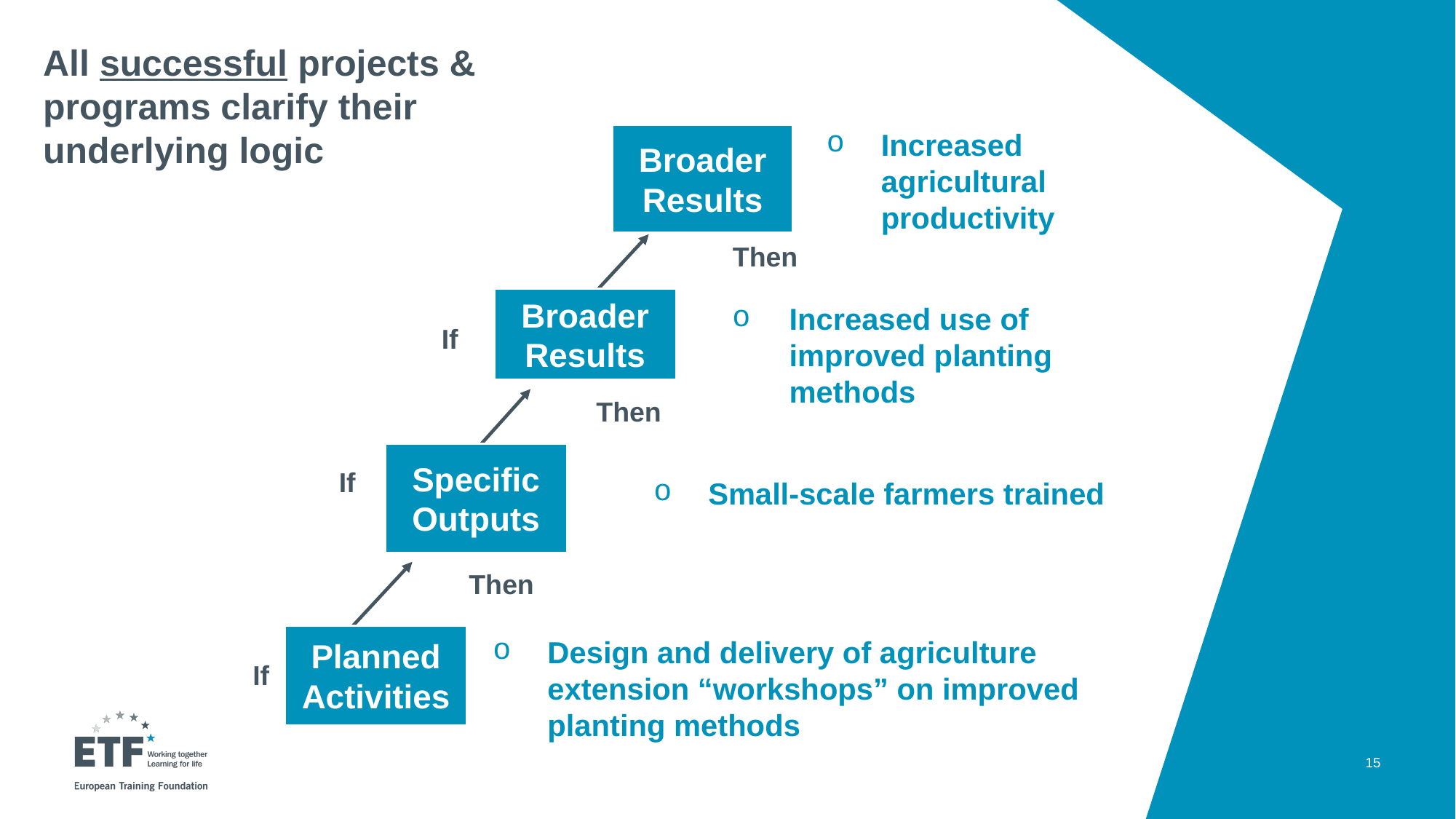

All successful projects & programs clarify their underlying logic
Increased agricultural productivity
Broader
Results

Then
Broader Results
Increased use of improved planting methods
If

Then
Specific
Outputs
If
Small-scale farmers trained

Then
Planned
Activities
Design and delivery of agriculture extension “workshops” on improved planting methods
If
15